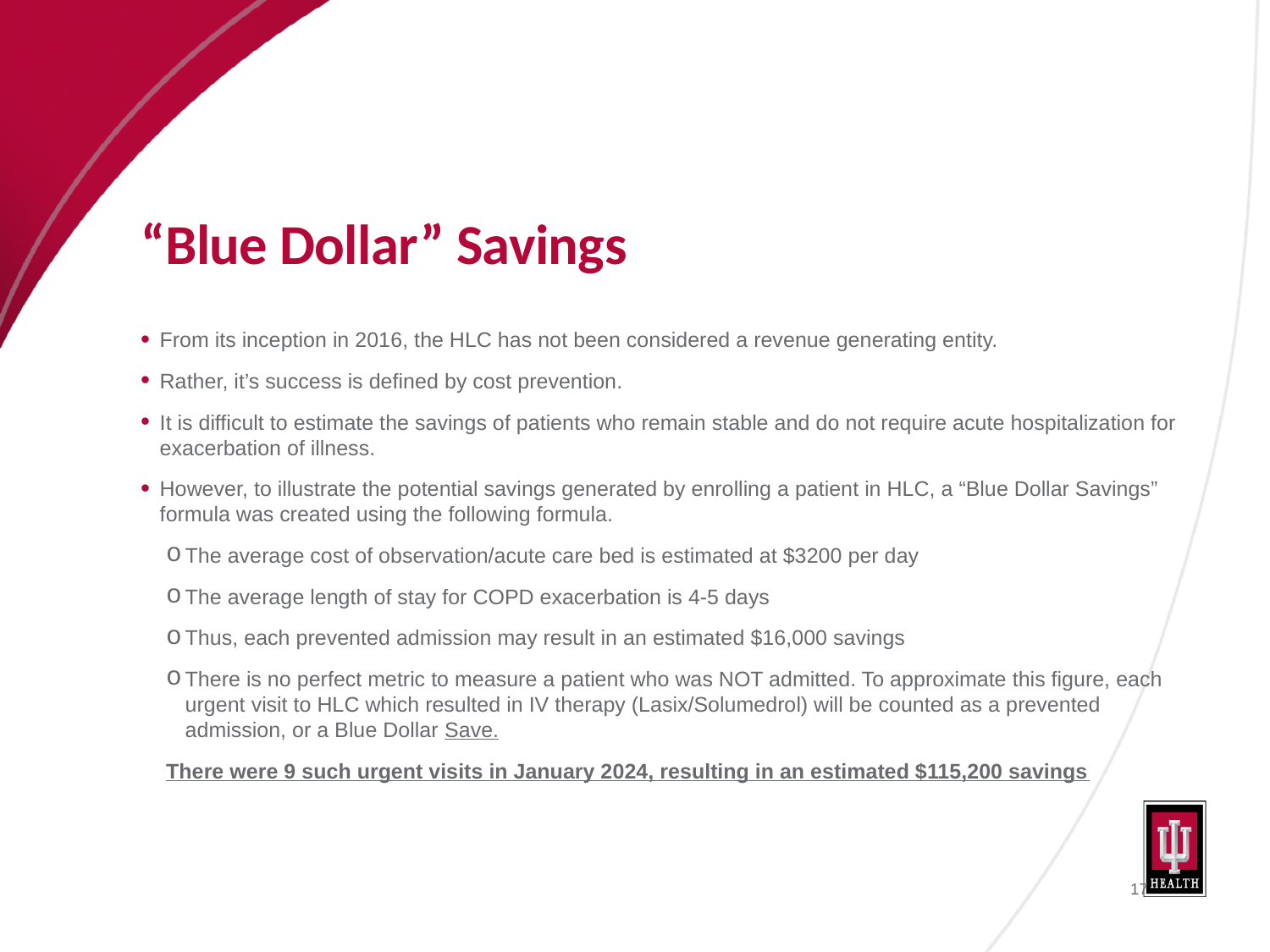

“Blue Dollar” Savings
From its inception in 2016, the HLC has not been considered a revenue generating entity.
Rather, it’s success is defined by cost prevention.
It is difficult to estimate the savings of patients who remain stable and do not require acute hospitalization for exacerbation of illness.
However, to illustrate the potential savings generated by enrolling a patient in HLC, a “Blue Dollar Savings” formula was created using the following formula.
The average cost of observation/acute care bed is estimated at $3200 per day
The average length of stay for COPD exacerbation is 4-5 days
Thus, each prevented admission may result in an estimated $16,000 savings
There is no perfect metric to measure a patient who was NOT admitted. To approximate this figure, each urgent visit to HLC which resulted in IV therapy (Lasix/Solumedrol) will be counted as a prevented admission, or a Blue Dollar Save.
There were 9 such urgent visits in January 2024, resulting in an estimated $115,200 savings
17